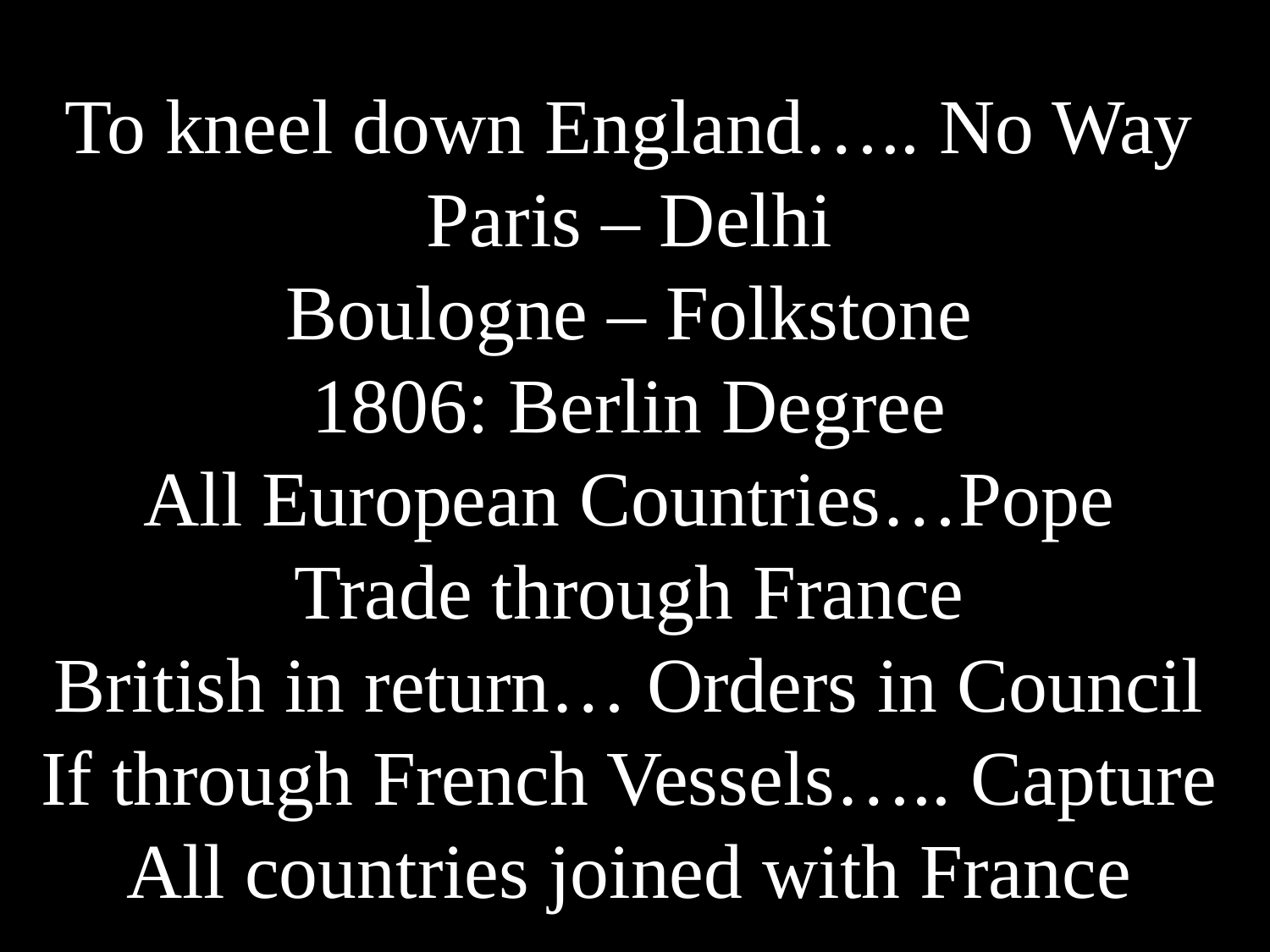

# To kneel down England….. No Way Paris – Delhi Boulogne – Folkstone 1806: Berlin Degree All European Countries…Pope Trade through France British in return… Orders in Council If through French Vessels….. Capture All countries joined with France